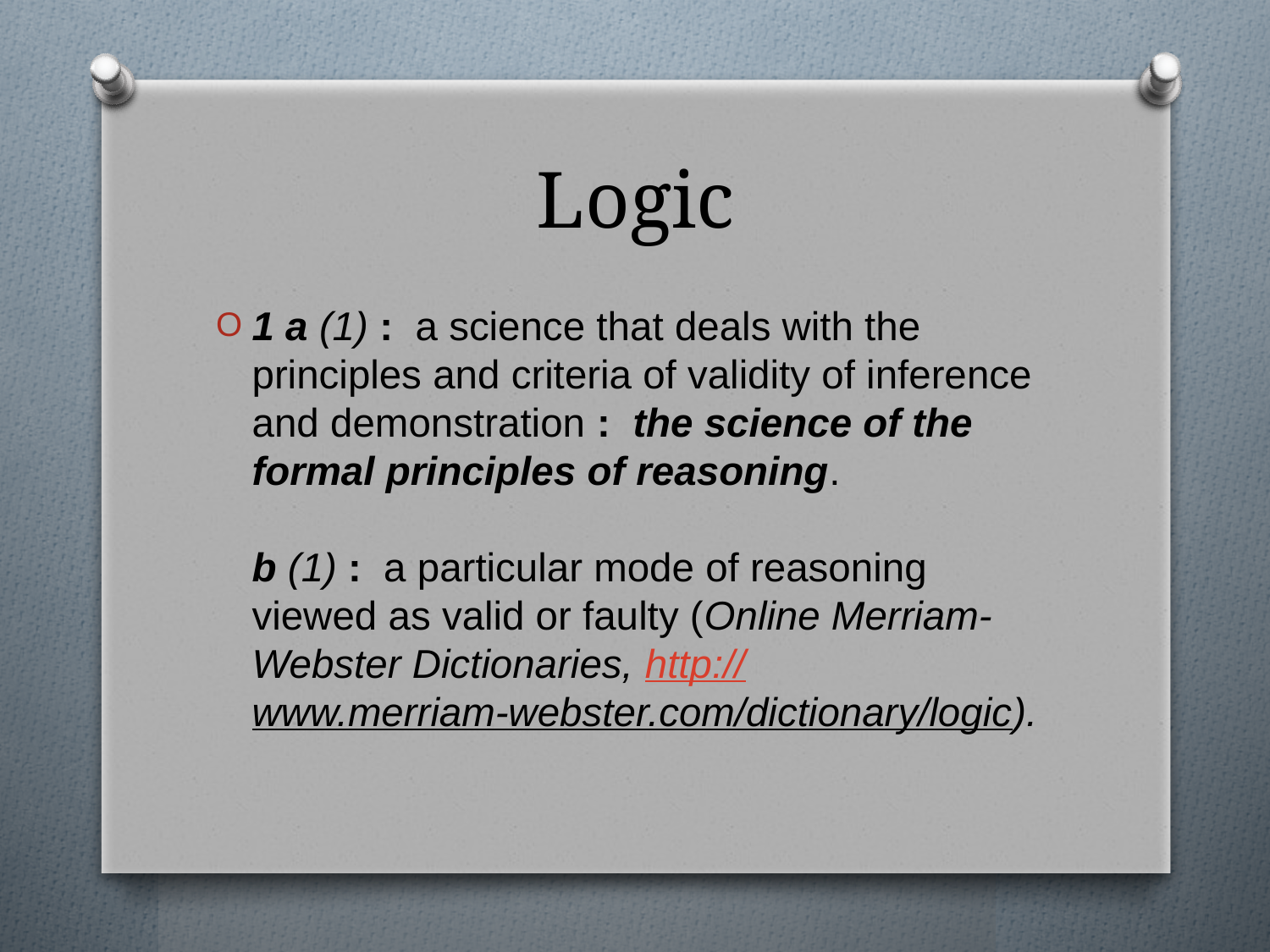

# Logic
1 a (1) :  a science that deals with the principles and criteria of validity of inference and demonstration :  the science of the formal principles of reasoning. 
b (1) :  a particular mode of reasoning viewed as valid or faulty (Online Merriam-Webster Dictionaries, http://www.merriam-webster.com/dictionary/logic).